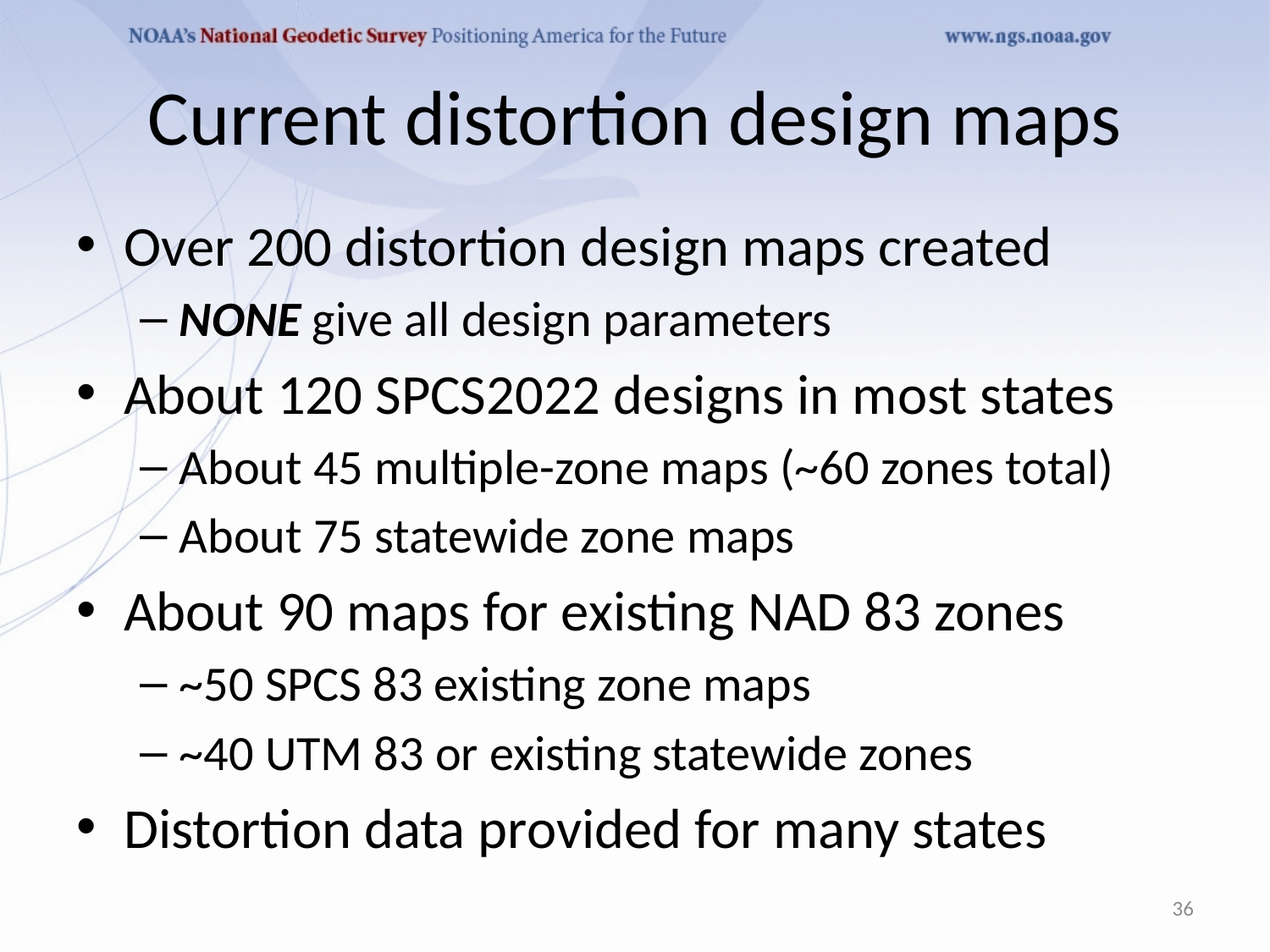

# Current distortion design maps
Over 200 distortion design maps created
NONE give all design parameters
About 120 SPCS2022 designs in most states
About 45 multiple-zone maps (~60 zones total)
About 75 statewide zone maps
About 90 maps for existing NAD 83 zones
~50 SPCS 83 existing zone maps
~40 UTM 83 or existing statewide zones
Distortion data provided for many states

36